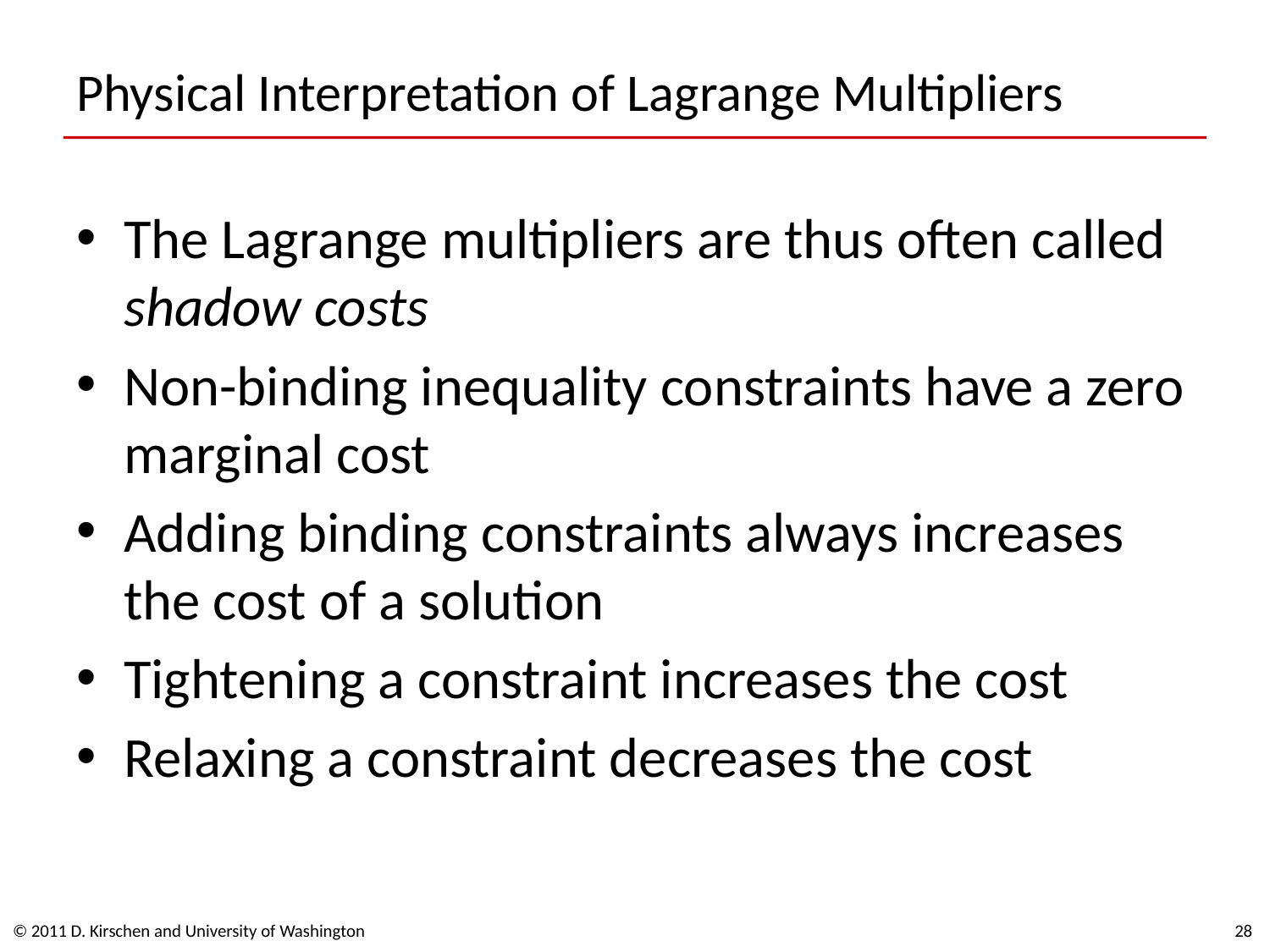

# Physical Interpretation of Lagrange Multipliers
The Lagrange multipliers are thus often called shadow costs
Non-binding inequality constraints have a zero marginal cost
Adding binding constraints always increases the cost of a solution
Tightening a constraint increases the cost
Relaxing a constraint decreases the cost
© 2011 D. Kirschen and University of Washington
28